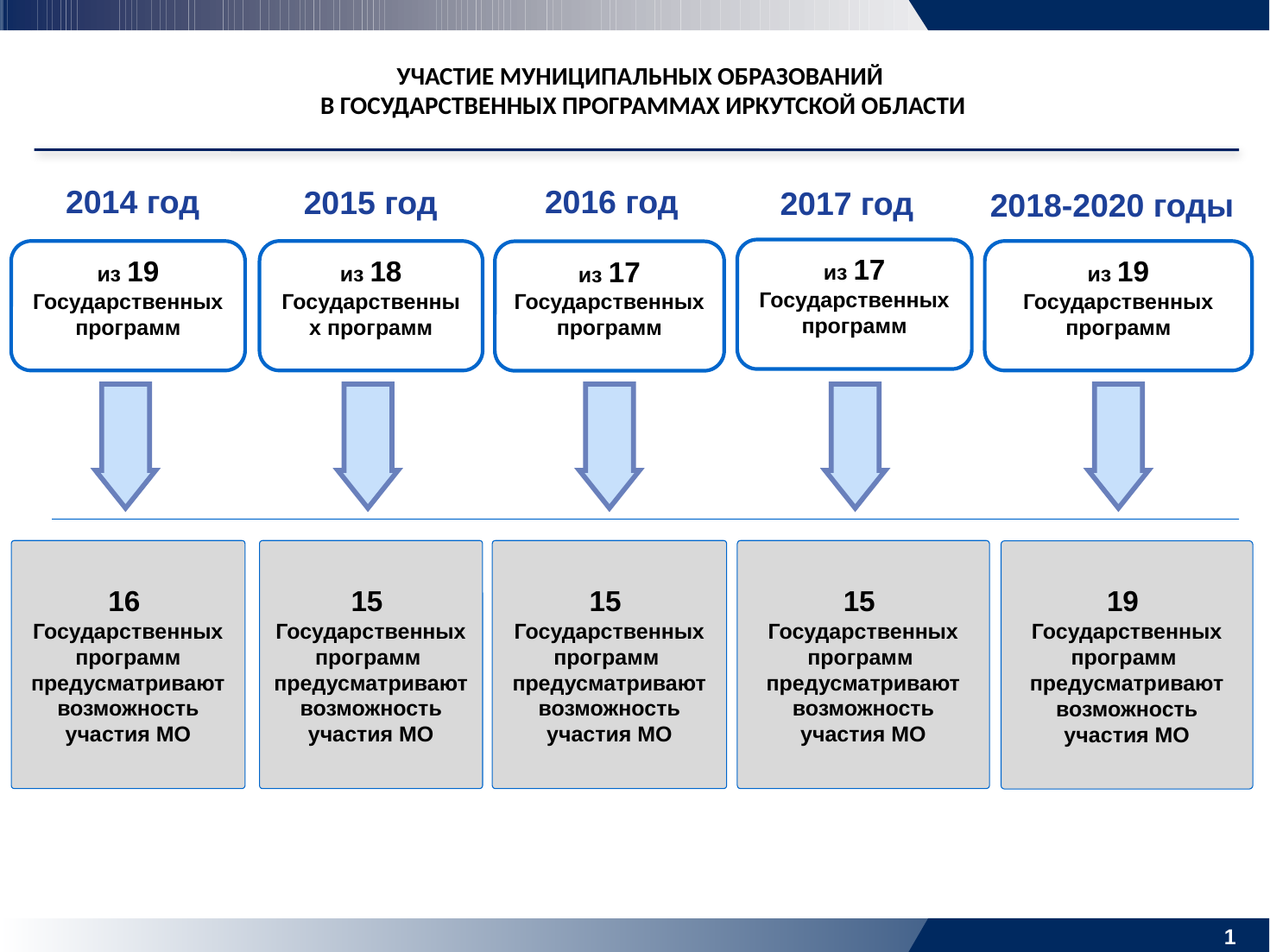

# УЧАСТИЕ МУНИЦИПАЛЬНЫХ ОБРАЗОВАНИЙ В ГОСУДАРСТВЕННЫХ ПРОГРАММАХ ИРКУТСКОЙ ОБЛАСТИ
2014 год
2016 год
2015 год
2017 год
2018-2020 годы
из 17
Государственных программ
из 19 Государственных программ
из 18 Государственных программ
из 19
Государственных программ
из 17
Государственных программ

16
Государственных программ
предусматривают возможность участия МО
15
Государственных программ
предусматривают возможность участия МО
15
Государственных программ
предусматривают возможность участия МО
15
Государственных программ
предусматривают возможность участия МО
19
Государственных программ
предусматривают возможность участия МО
1